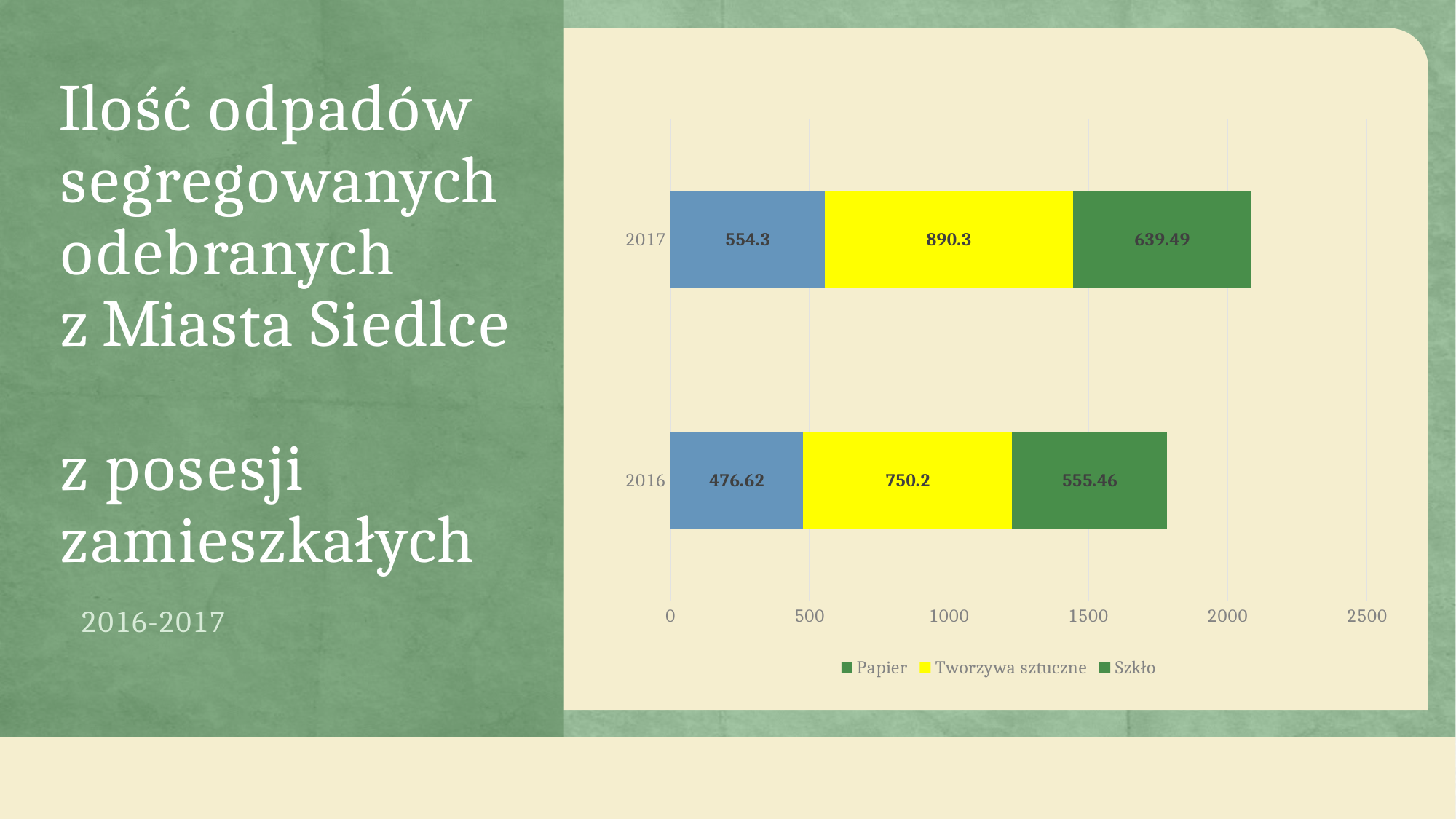

# Ilość odpadów segregowanych odebranych z Miasta Siedlce z posesji zamieszkałych

### Chart

| Category | Papier | Tworzywa sztuczne | Szkło |
|---|---|---|---|
| 2016 | 476.62 | 750.2 | 555.46 |
| 2017 | 554.3 | 890.3000000000001 | 639.49 |
2016-2017